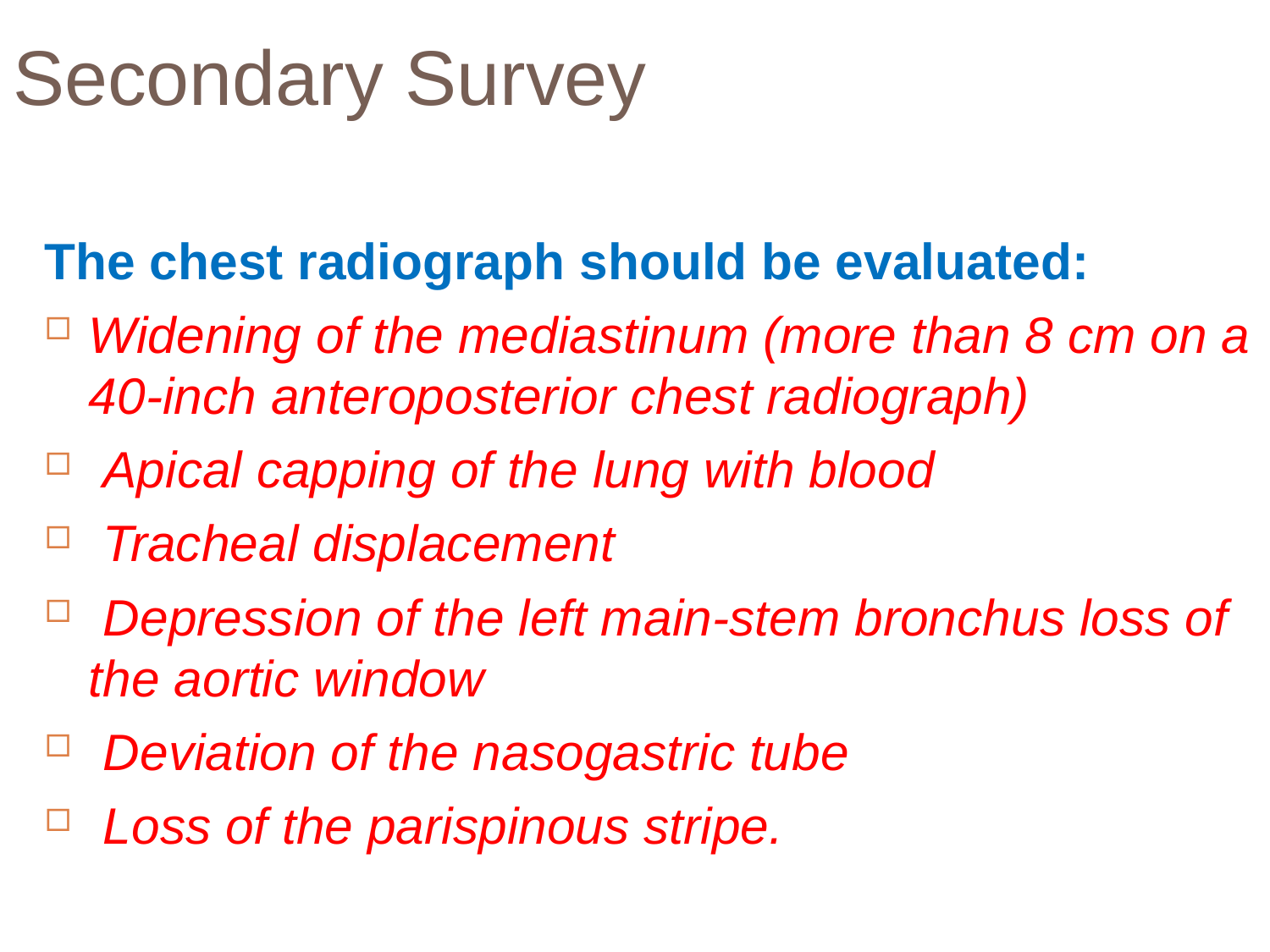

Secondary Survey
The chest radiograph should be evaluated:
Widening of the mediastinum (more than 8 cm on a 40-inch anteroposterior chest radiograph)
 Apical capping of the lung with blood
 Tracheal displacement
 Depression of the left main-stem bronchus loss of the aortic window
 Deviation of the nasogastric tube
 Loss of the parispinous stripe.